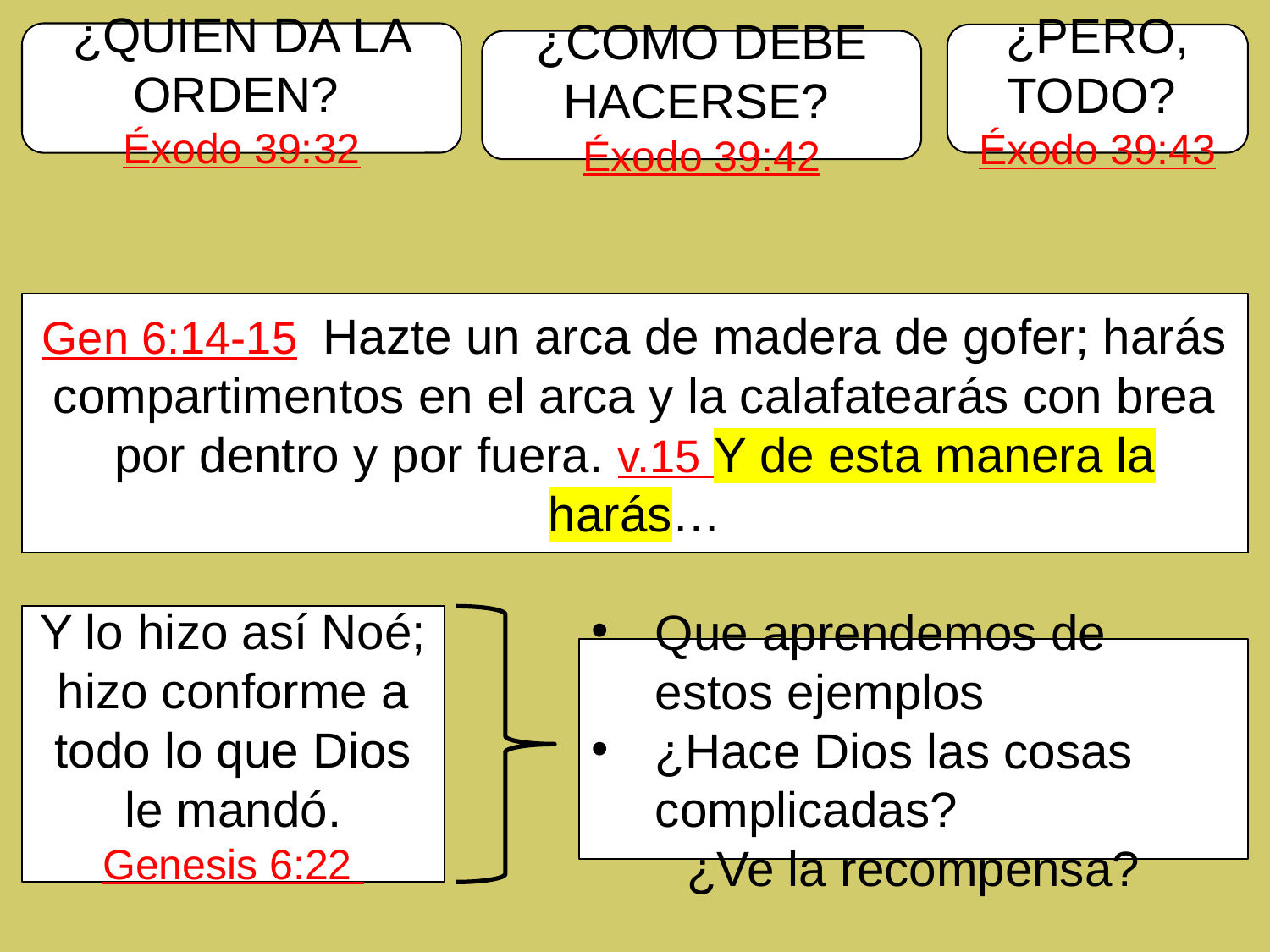

¿QUIEN DA LA ORDEN?
Éxodo 39:32
¿PERO, TODO?
Éxodo 39:43
¿COMO DEBE HACERSE?
Éxodo 39:42
Gen 6:14-15  Hazte un arca de madera de gofer; harás compartimentos en el arca y la calafatearás con brea por dentro y por fuera. v.15 Y de esta manera la harás…

Y lo hizo así Noé; hizo conforme a todo lo que Dios le mandó.
Genesis 6:22
Que aprendemos de estos ejemplos
¿Hace Dios las cosas complicadas?
¿Ve la recompensa?